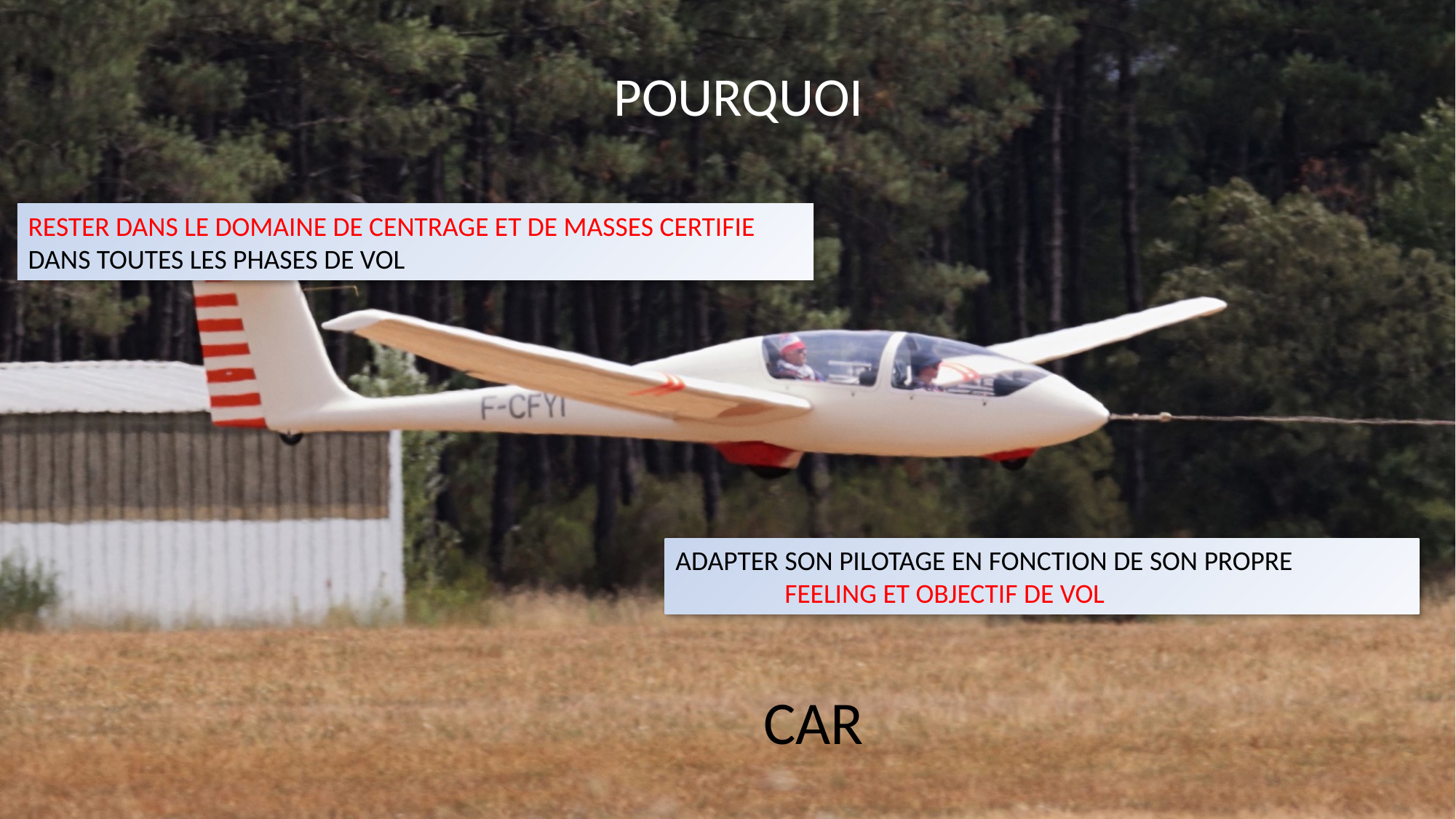

POURQUOI
RESTER DANS LE DOMAINE DE CENTRAGE ET DE MASSES CERTIFIE DANS TOUTES LES PHASES DE VOL
ADAPTER SON PILOTAGE EN FONCTION DE SON PROPRE
	FEELING ET OBJECTIF DE VOL
CAR